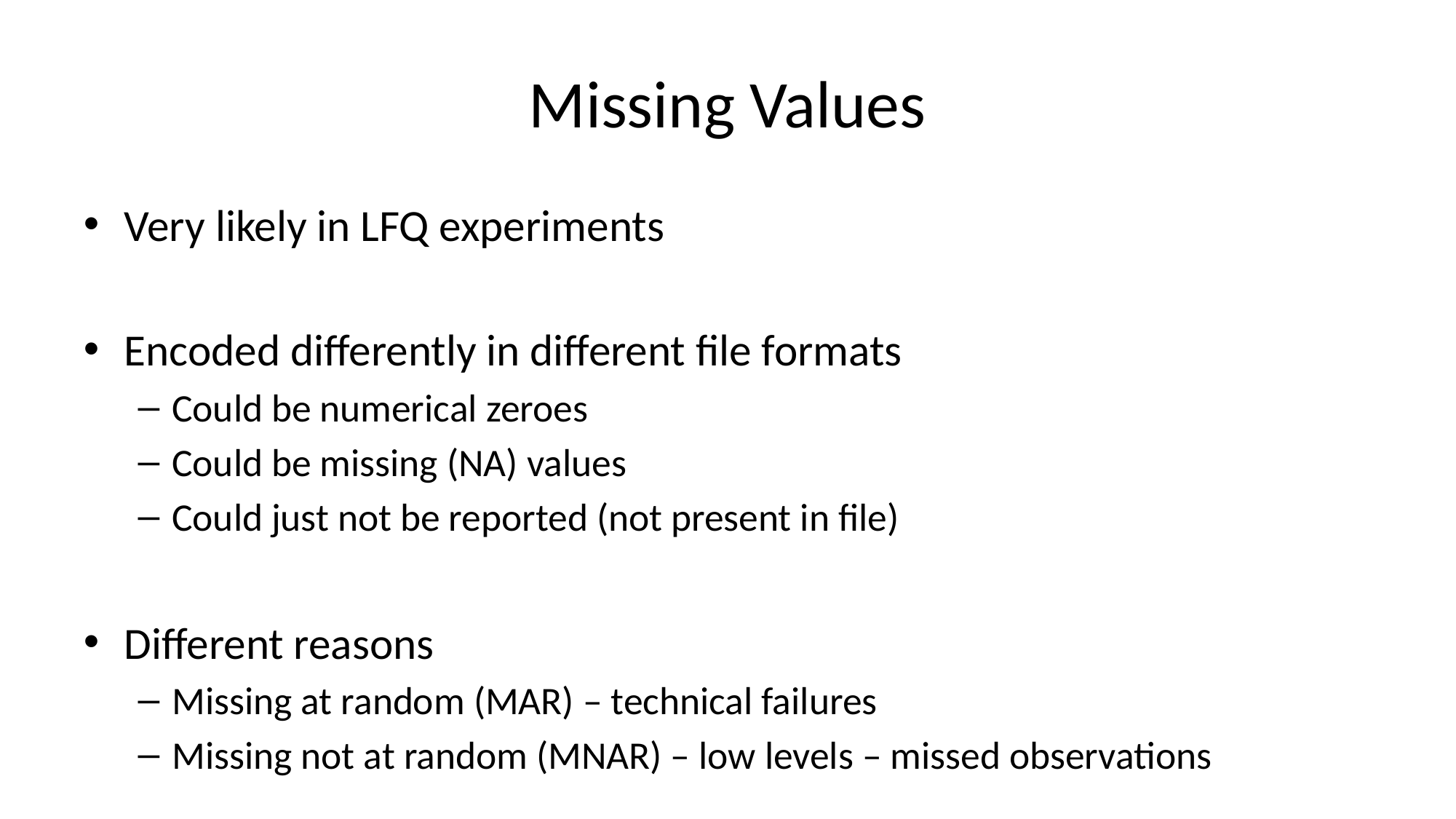

# Missing Values
Very likely in LFQ experiments

Encoded differently in different file formats
Could be numerical zeroes
Could be missing (NA) values
Could just not be reported (not present in file)

Different reasons
Missing at random (MAR) – technical failures
Missing not at random (MNAR) – low levels – missed observations